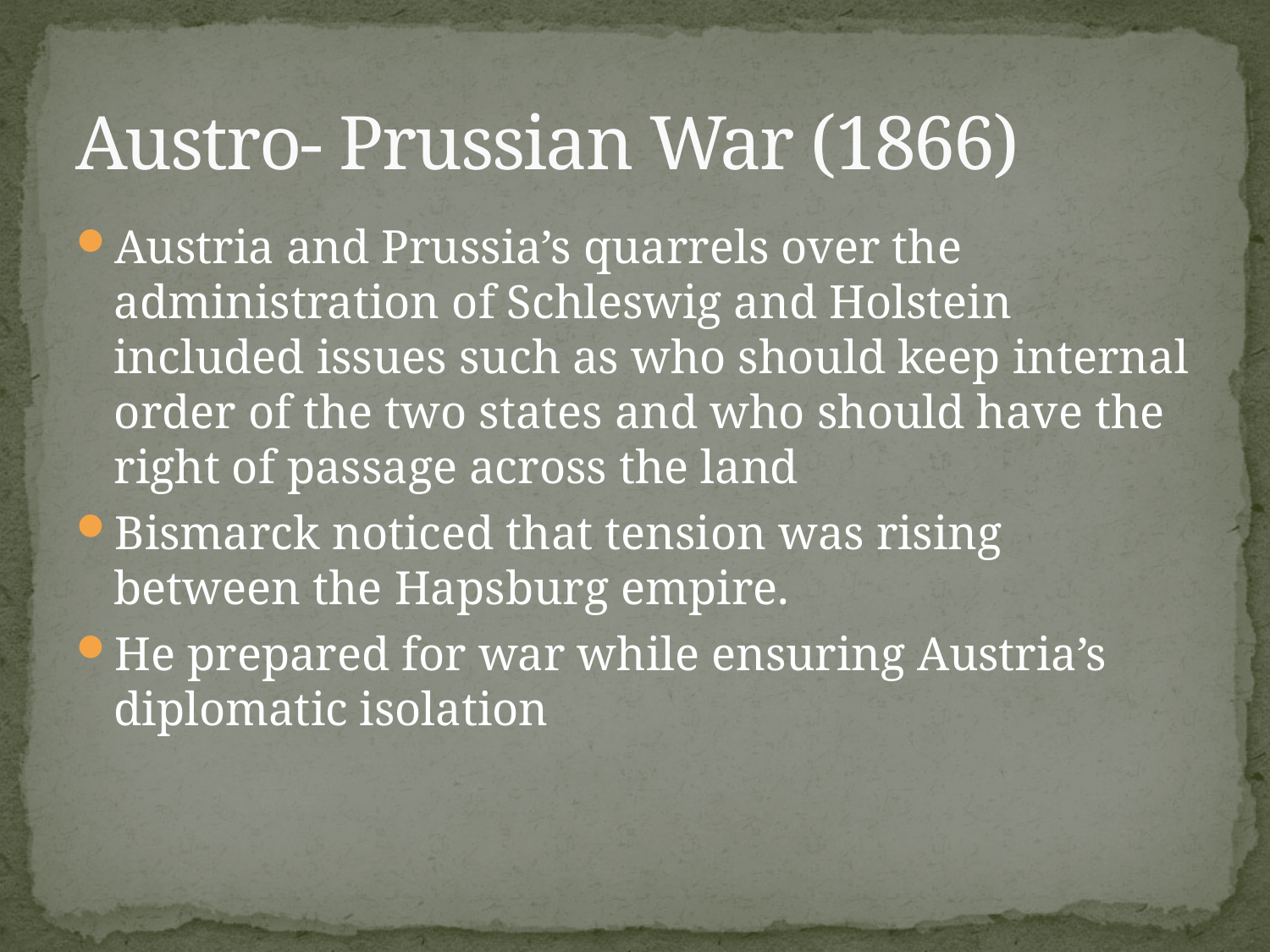

# Austro- Prussian War (1866)
Austria and Prussia’s quarrels over the administration of Schleswig and Holstein included issues such as who should keep internal order of the two states and who should have the right of passage across the land
Bismarck noticed that tension was rising between the Hapsburg empire.
He prepared for war while ensuring Austria’s diplomatic isolation